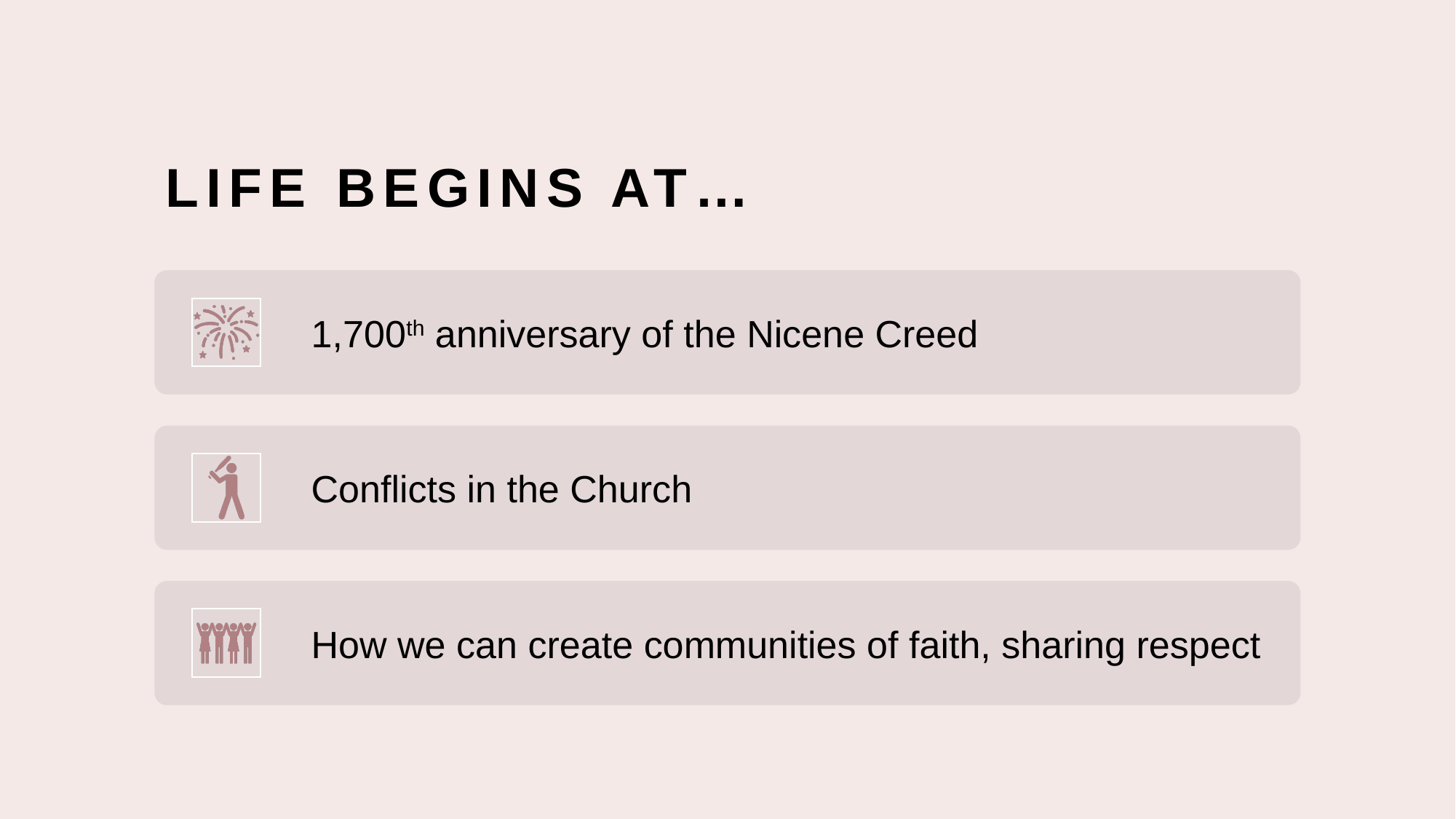

# Life begins at…
1,700th anniversary of the Nicene Creed
Conflicts in the Church
How we can create communities of faith, sharing respect